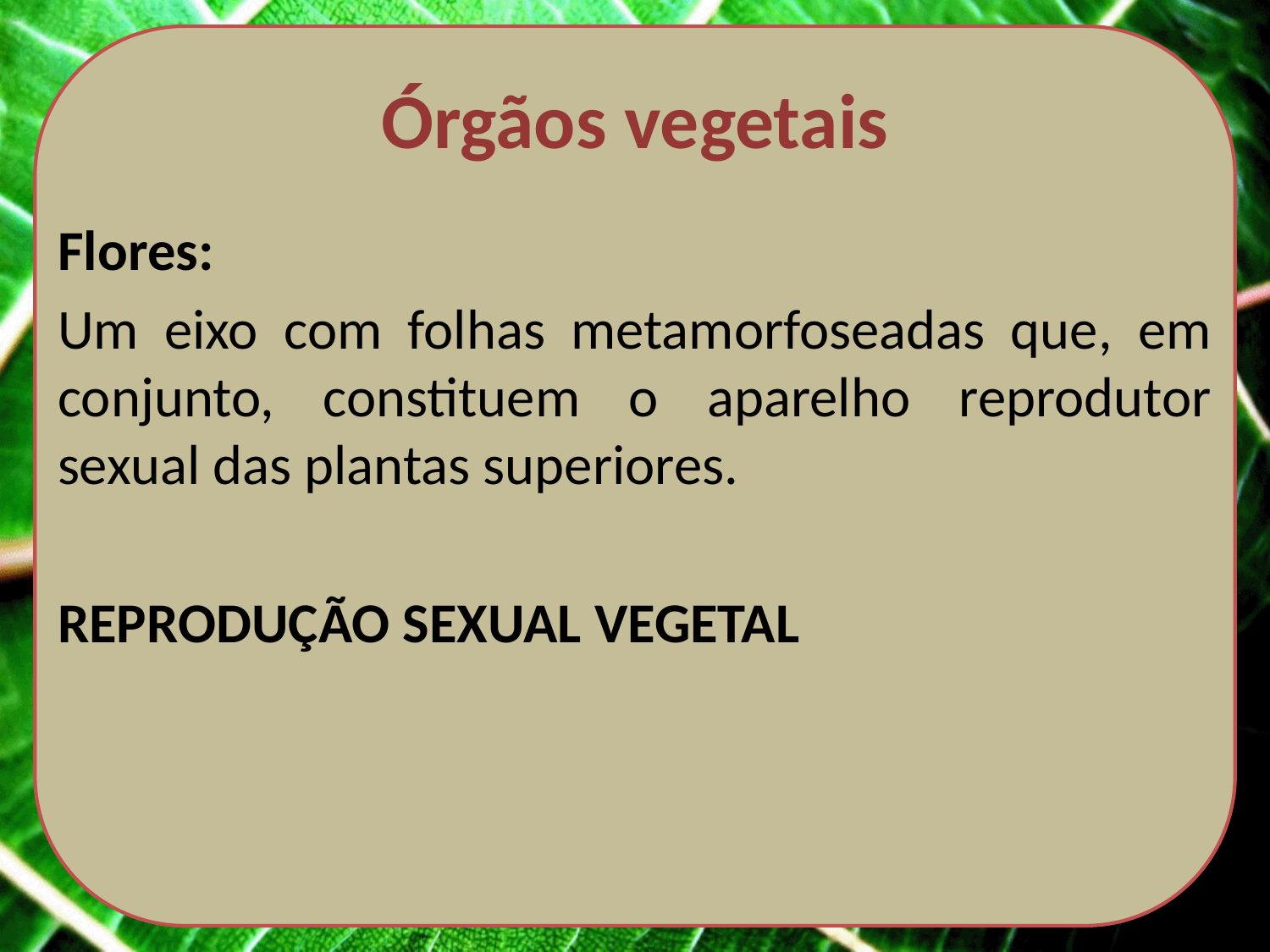

# Órgãos vegetais
Flores:
Um eixo com folhas metamorfoseadas que, em conjunto, constituem o aparelho reprodutor sexual das plantas superiores.

REPRODUÇÃO SEXUAL VEGETAL